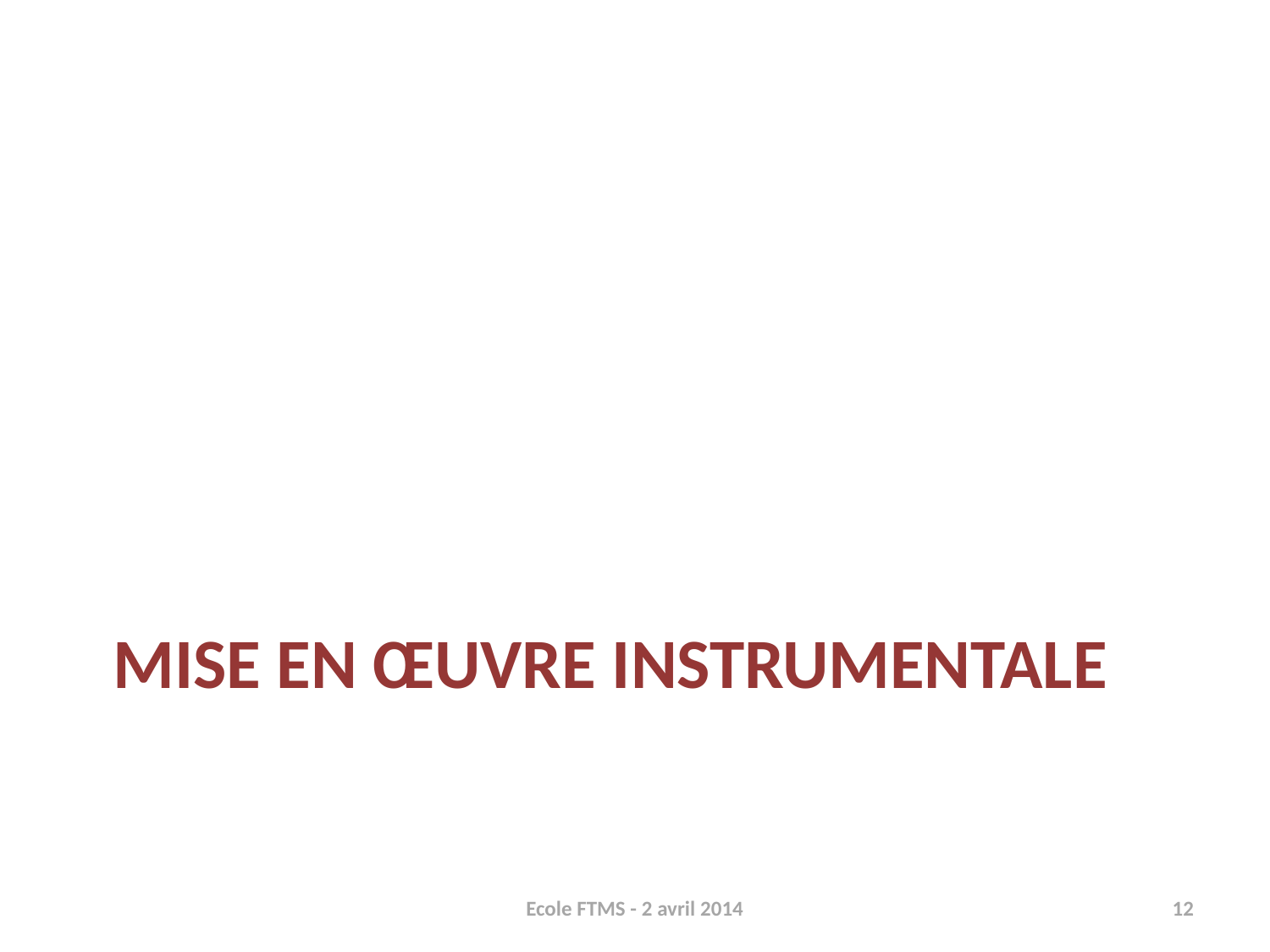

# Mise en œuvre instrumentale
Ecole FTMS - 2 avril 2014
12